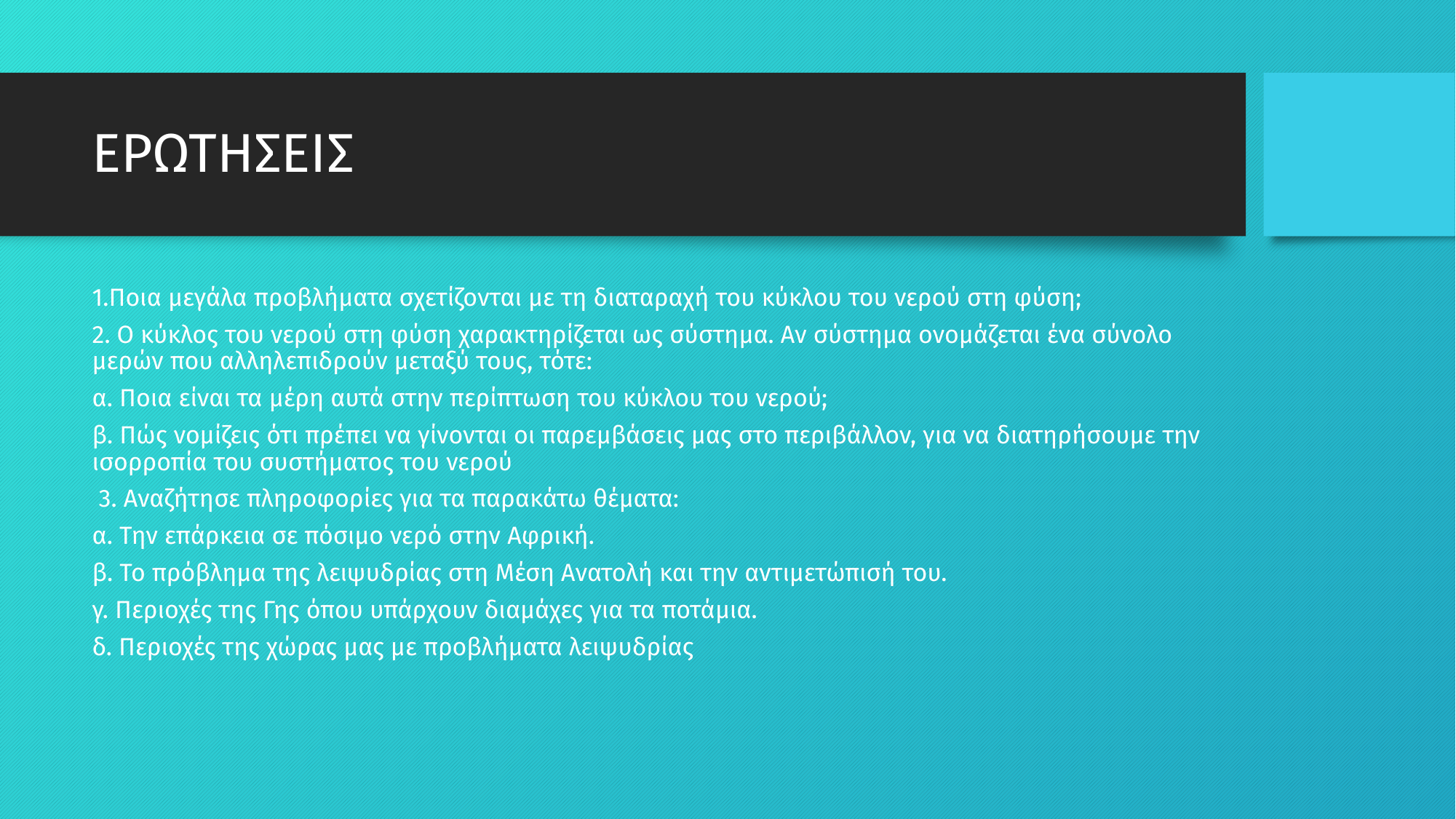

# ΕΡΩΤΗΣΕΙΣ
1.Ποια μεγάλα προβλήματα σχετίζονται με τη διαταραχή του κύκλου του νερού στη φύση;
2. Ο κύκλος του νερού στη φύση χαρακτηρίζεται ως σύστημα. Αν σύστημα ονομάζεται ένα σύνολο μερών που αλληλεπιδρούν μεταξύ τους, τότε:
α. Ποια είναι τα μέρη αυτά στην περίπτωση του κύκλου του νερού;
β. Πώς νομίζεις ότι πρέπει να γίνονται οι παρεμβάσεις μας στο περιβάλλον, για να διατηρήσουμε την ισορροπία του συστήματος του νερού
 3. Αναζήτησε πληροφορίες για τα παρακάτω θέματα:
α. Την επάρκεια σε πόσιμο νερό στην Αφρική.
β. Το πρόβλημα της λειψυδρίας στη Μέση Ανατολή και την αντιμετώπισή του.
γ. Περιοχές της Γης όπου υπάρχουν διαμάχες για τα ποτάμια.
δ. Περιοχές της χώρας μας με προβλήματα λειψυδρίας